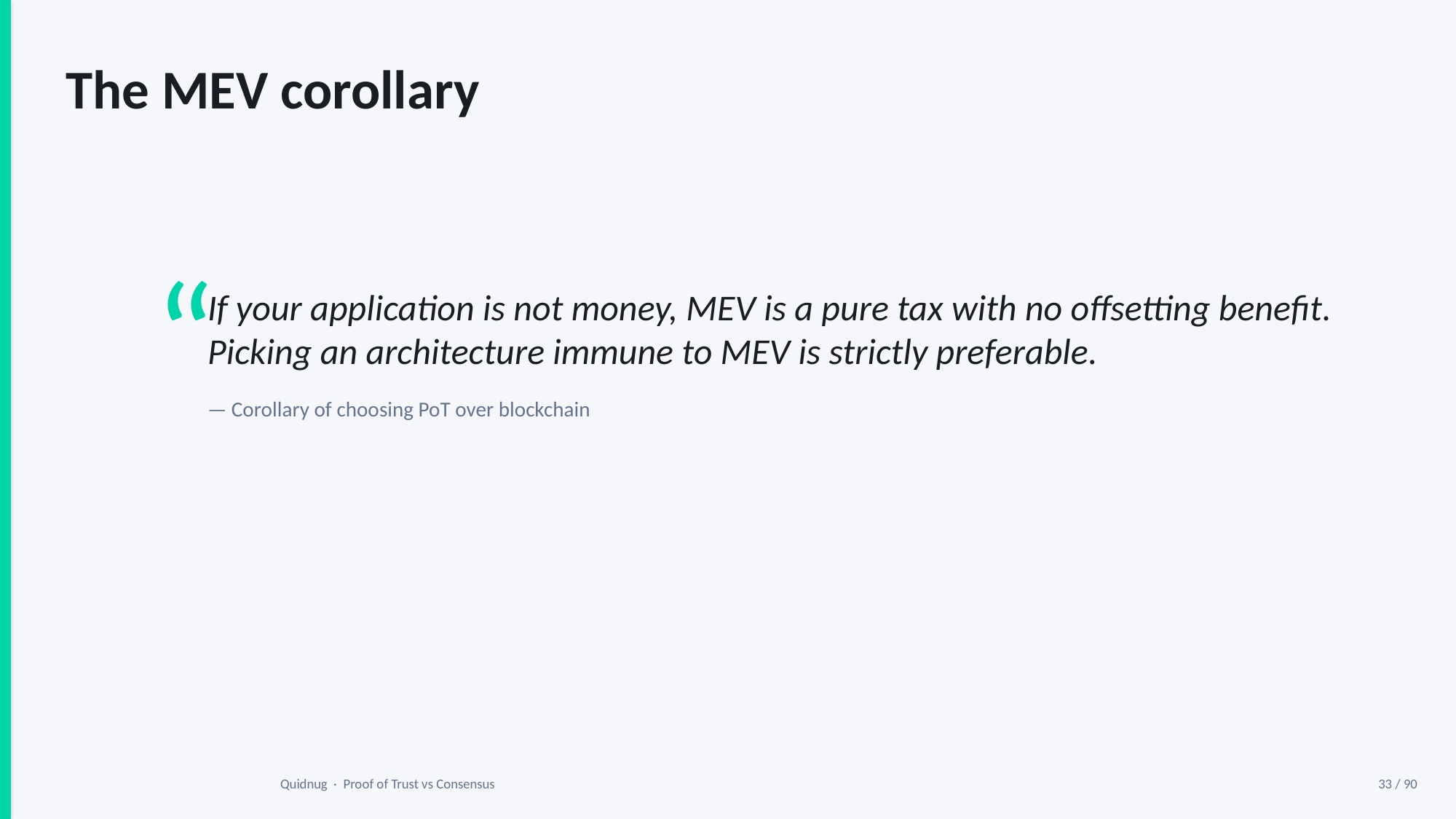

The MEV corollary
“
If your application is not money, MEV is a pure tax with no offsetting benefit. Picking an architecture immune to MEV is strictly preferable.
— Corollary of choosing PoT over blockchain
Quidnug  ·  Proof of Trust vs Consensus
33 / 90